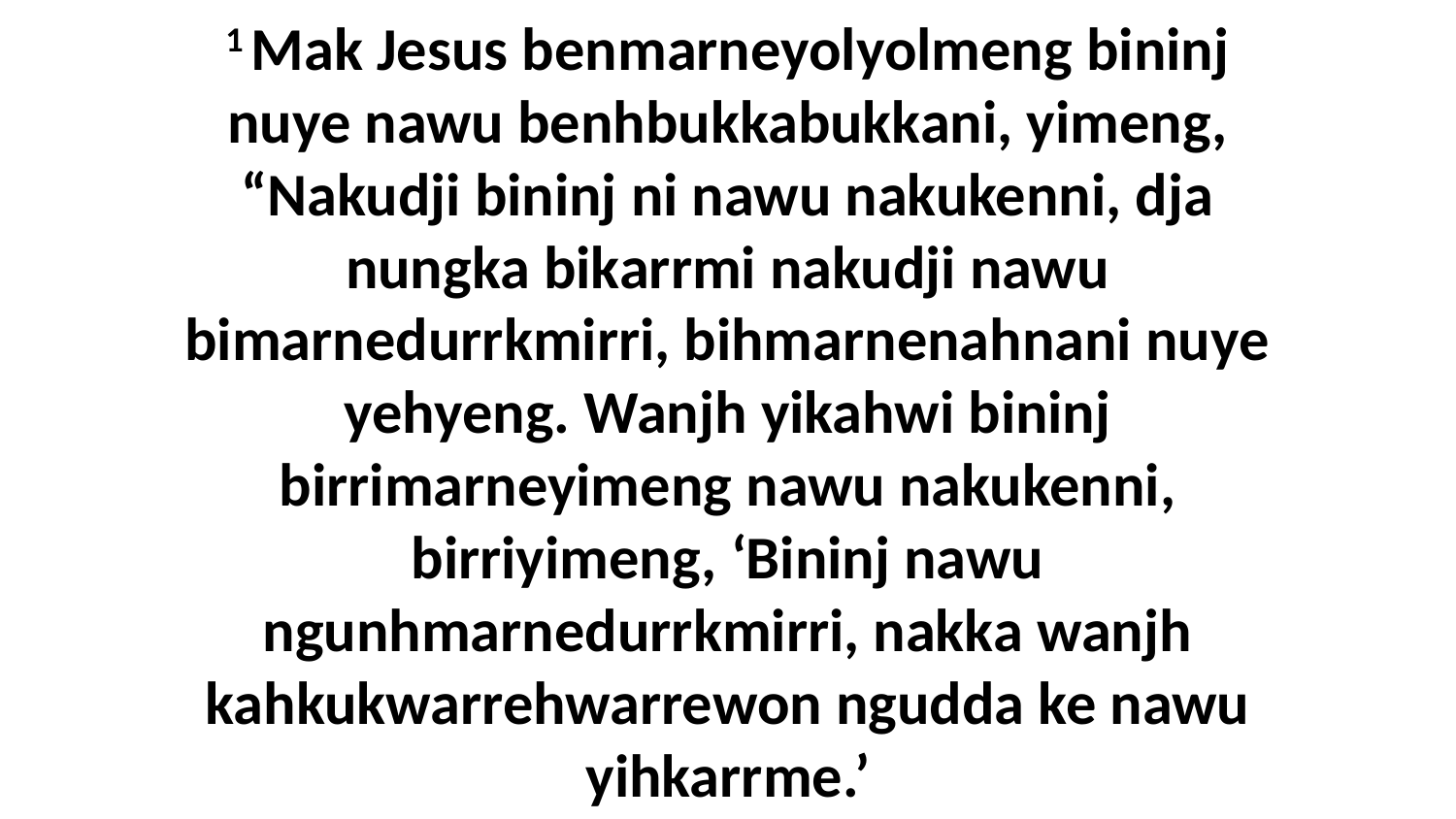

1 Mak Jesus benmarneyolyolmeng bininj nuye nawu benhbukkabukkani, yimeng, “Nakudji bininj ni nawu nakukenni, dja nungka bikarrmi nakudji nawu bimarnedurrkmirri, bihmarnenahnani nuye yehyeng. Wanjh yikahwi bininj birrimarneyimeng nawu nakukenni, birriyimeng, ‘Bininj nawu ngunhmarnedurrkmirri, nakka wanjh kahkukwarrehwarrewon ngudda ke nawu yihkarrme.’